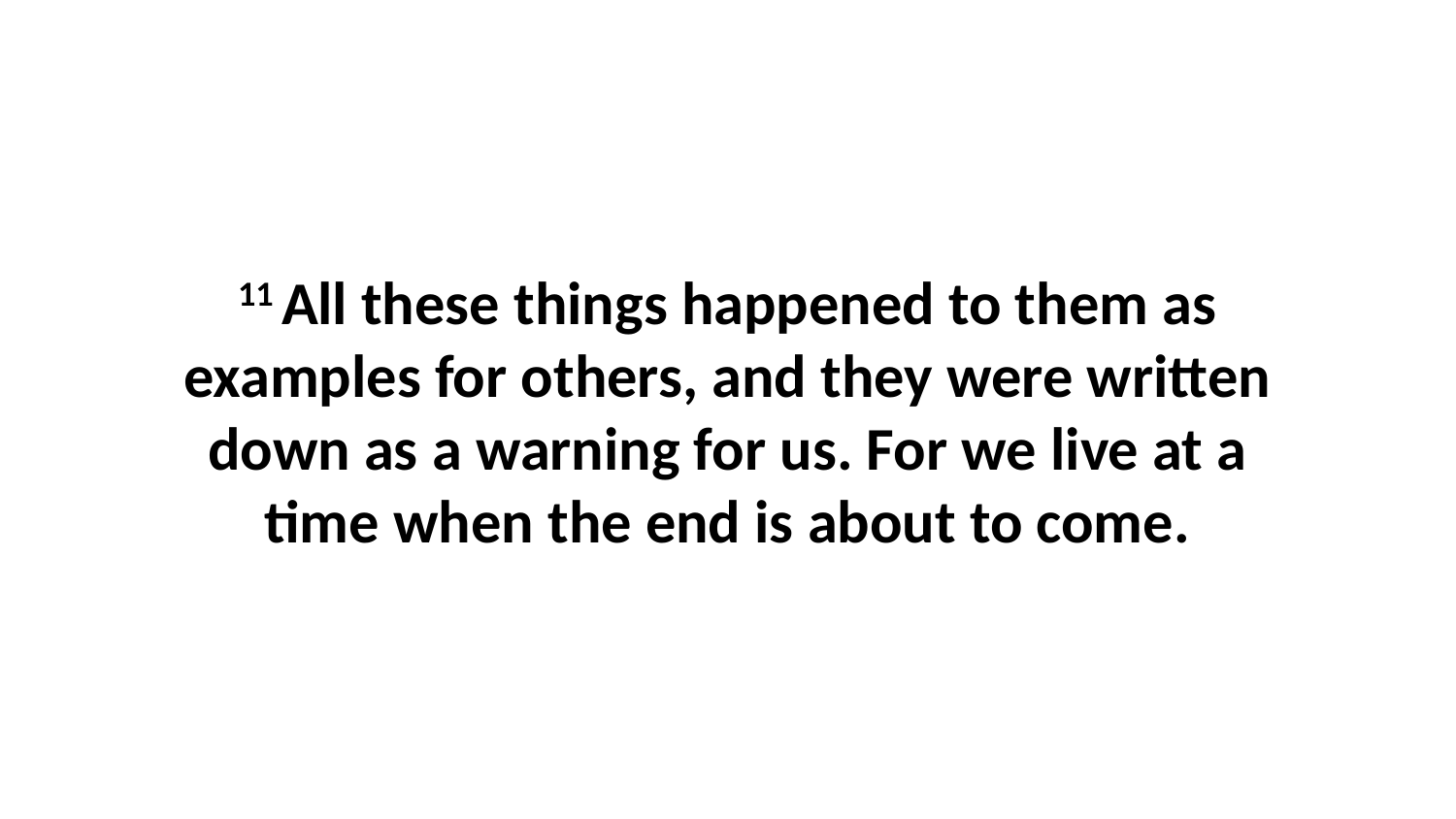

11 All these things happened to them as examples for others, and they were written down as a warning for us. For we live at a time when the end is about to come.